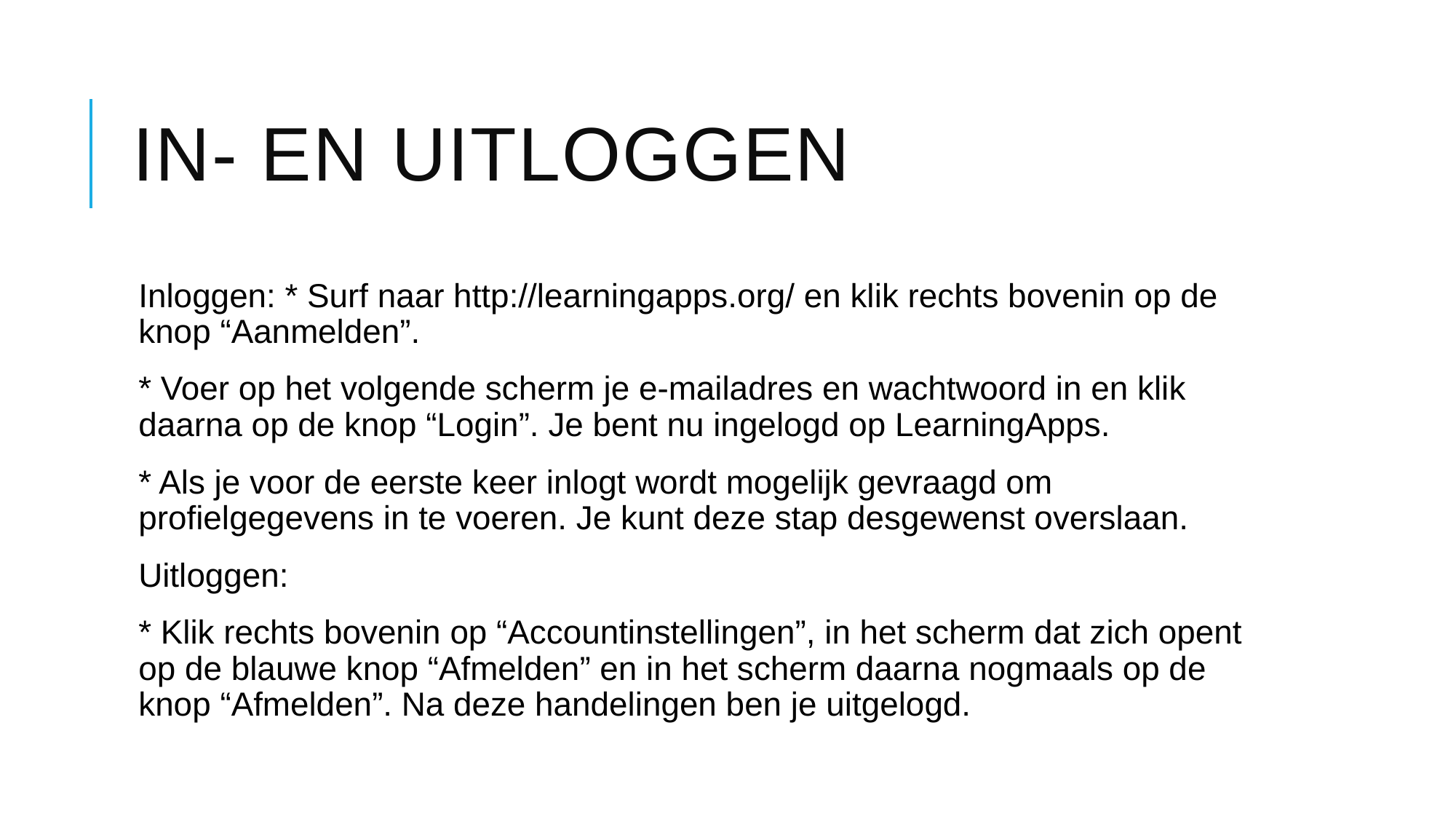

# In- en uitloggen
Inloggen: * Surf naar http://learningapps.org/ en klik rechts bovenin op de knop “Aanmelden”.
* Voer op het volgende scherm je e-mailadres en wachtwoord in en klik daarna op de knop “Login”. Je bent nu ingelogd op LearningApps.
* Als je voor de eerste keer inlogt wordt mogelijk gevraagd om profielgegevens in te voeren. Je kunt deze stap desgewenst overslaan.
Uitloggen:
* Klik rechts bovenin op “Accountinstellingen”, in het scherm dat zich opent op de blauwe knop “Afmelden” en in het scherm daarna nogmaals op de knop “Afmelden”. Na deze handelingen ben je uitgelogd.